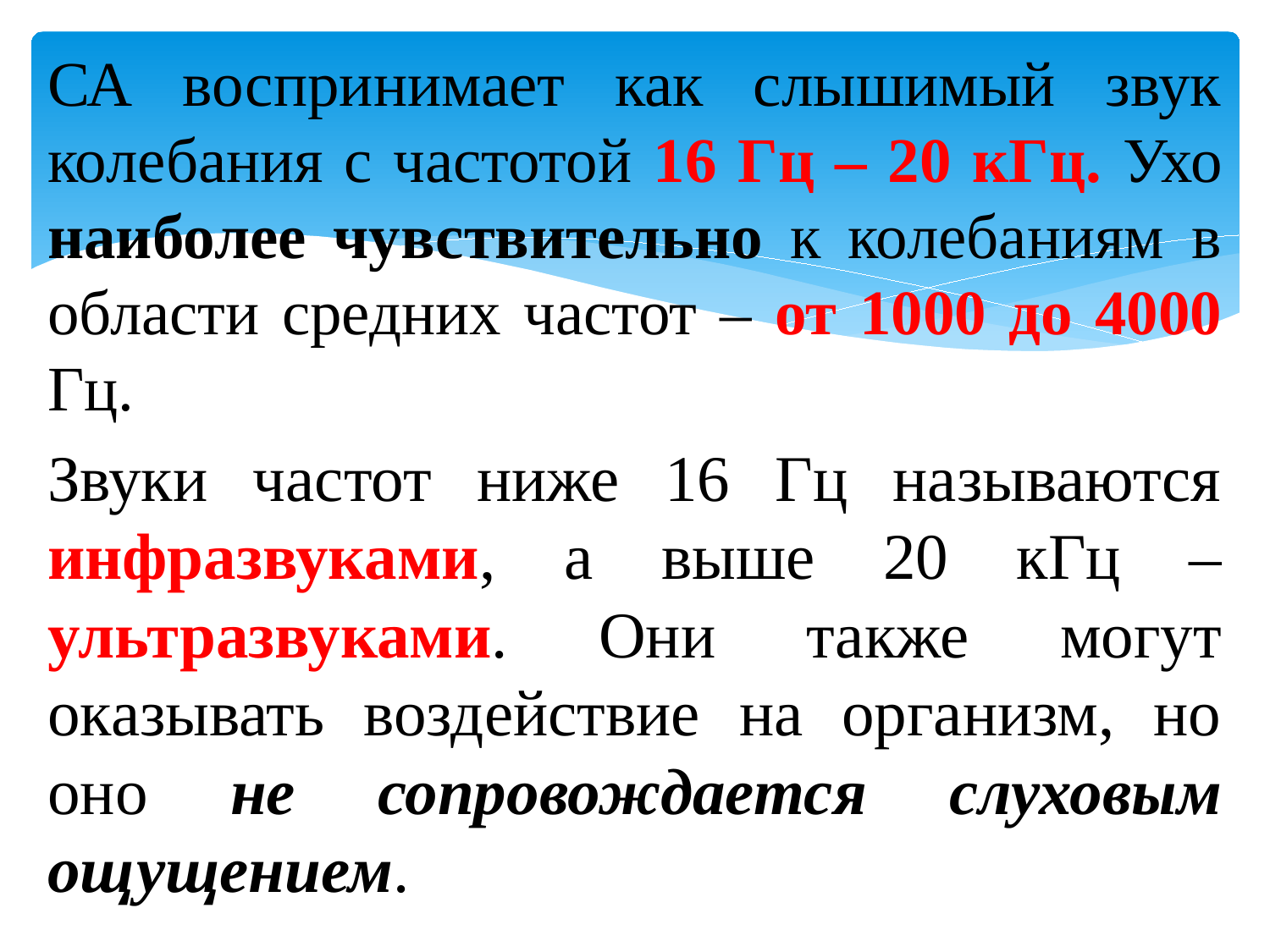

СА воспринимает как слышимый звук колебания с частотой 16 Гц – 20 кГц. Ухо наиболее чувствительно к колебаниям в области средних частот – от 1000 до 4000 Гц.
Звуки частот ниже 16 Гц называются инфразвуками, а выше 20 кГц – ультразвуками. Они также могут оказывать воздействие на организм, но оно не сопровождается слуховым ощущением.